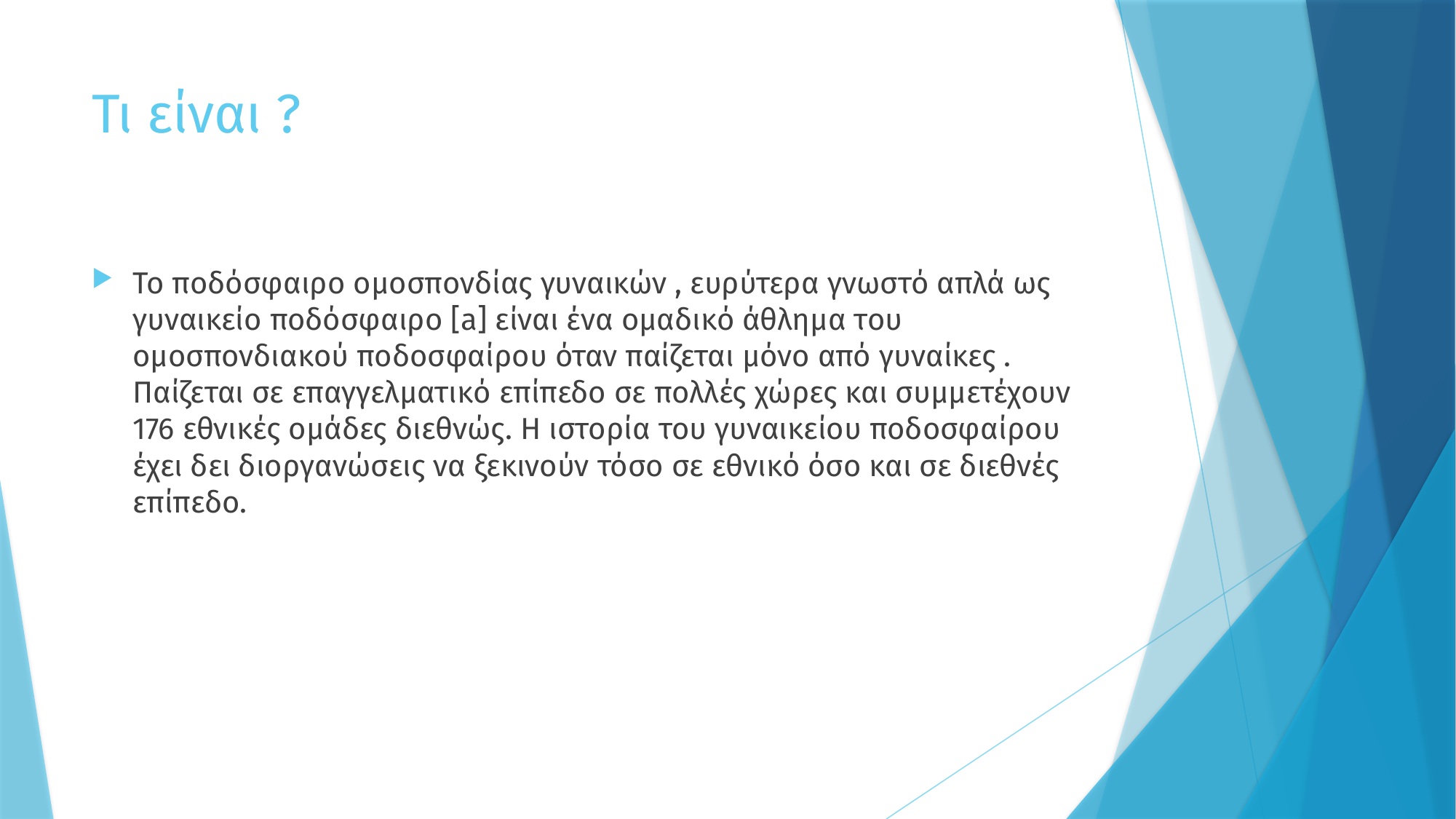

# Τι είναι ?
Το ποδόσφαιρο ομοσπονδίας γυναικών , ευρύτερα γνωστό απλά ως γυναικείο ποδόσφαιρο [a] είναι ένα ομαδικό άθλημα του ομοσπονδιακού ποδοσφαίρου όταν παίζεται μόνο από γυναίκες . Παίζεται σε επαγγελματικό επίπεδο σε πολλές χώρες και συμμετέχουν 176 εθνικές ομάδες διεθνώς. Η ιστορία του γυναικείου ποδοσφαίρου έχει δει διοργανώσεις να ξεκινούν τόσο σε εθνικό όσο και σε διεθνές επίπεδο.